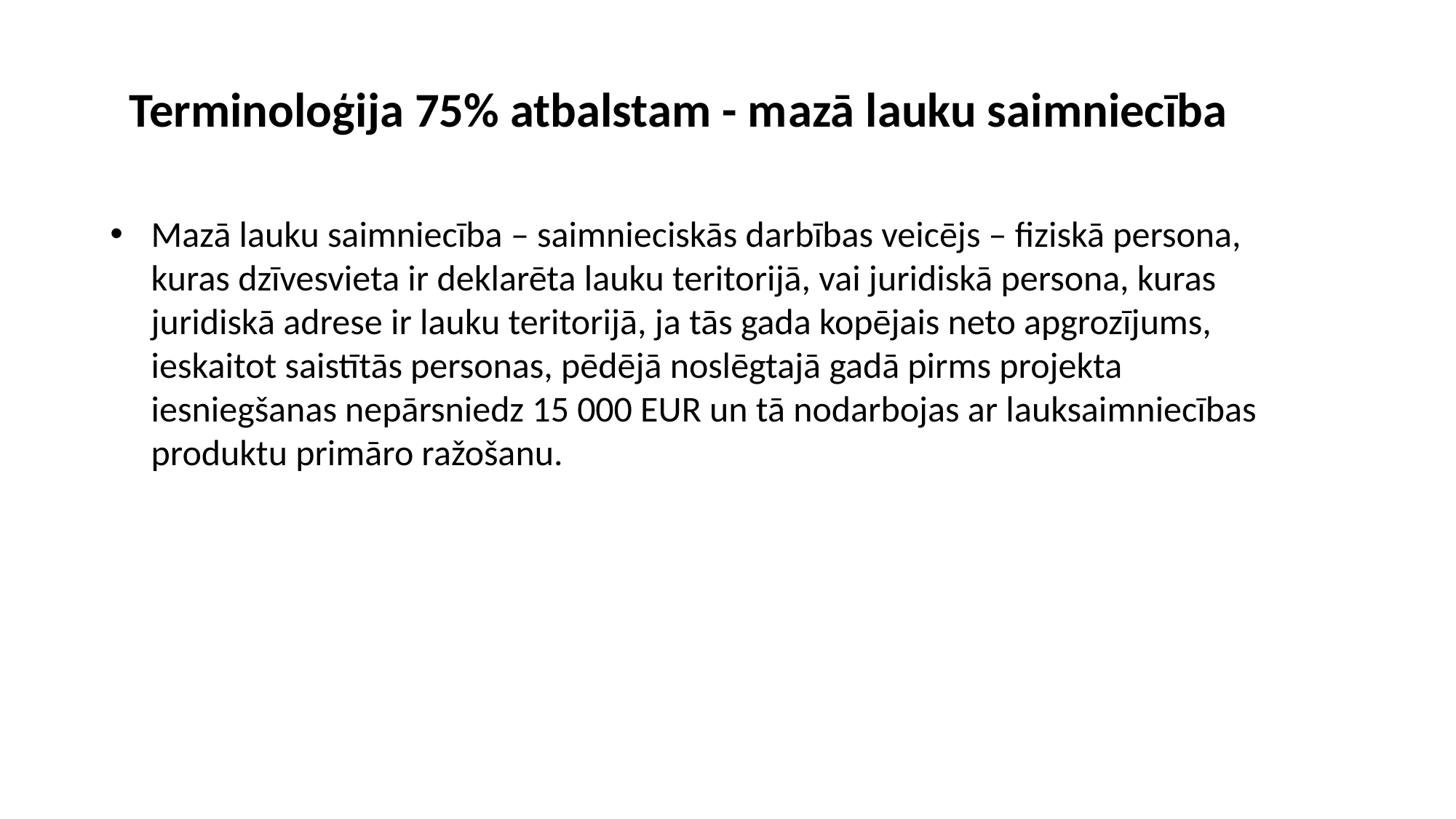

Terminoloģija 75% atbalstam - mazā lauku saimniecība
Mazā lauku saimniecība – saimnieciskās darbības veicējs – fiziskā persona, kuras dzīvesvieta ir deklarēta lauku teritorijā, vai juridiskā persona, kuras juridiskā adrese ir lauku teritorijā, ja tās gada kopējais neto apgrozījums, ieskaitot saistītās personas, pēdējā noslēgtajā gadā pirms projekta iesniegšanas nepārsniedz 15 000 EUR un tā nodarbojas ar lauksaimniecības produktu primāro ražošanu.